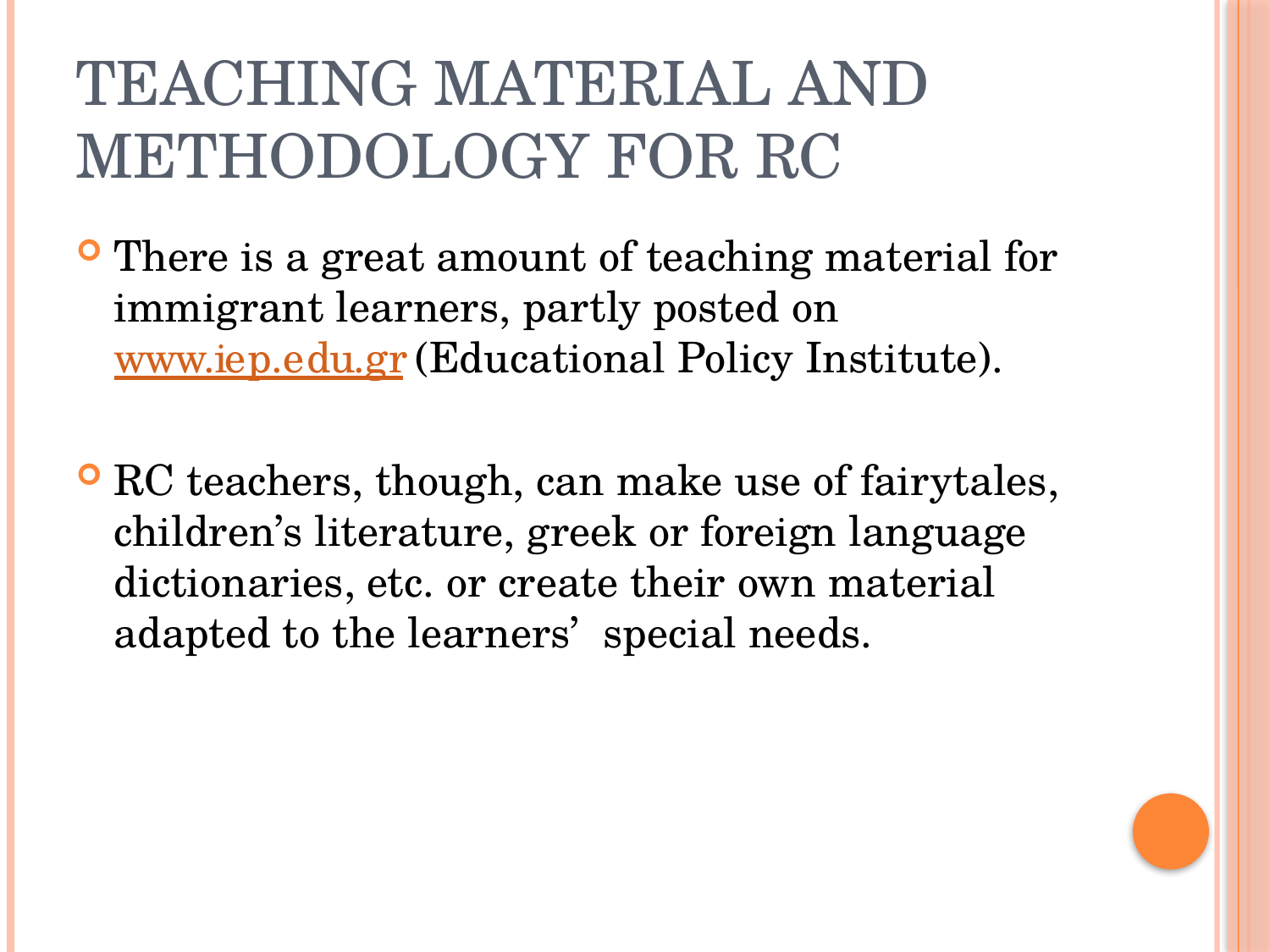

# Teaching material and methodology for RC
There is a great amount of teaching material for immigrant learners, partly posted on www.iep.edu.gr (Educational Policy Institute).

RC teachers, though, can make use of fairytales, children’s literature, greek or foreign language dictionaries, etc. or create their own material adapted to the learners’  special needs.